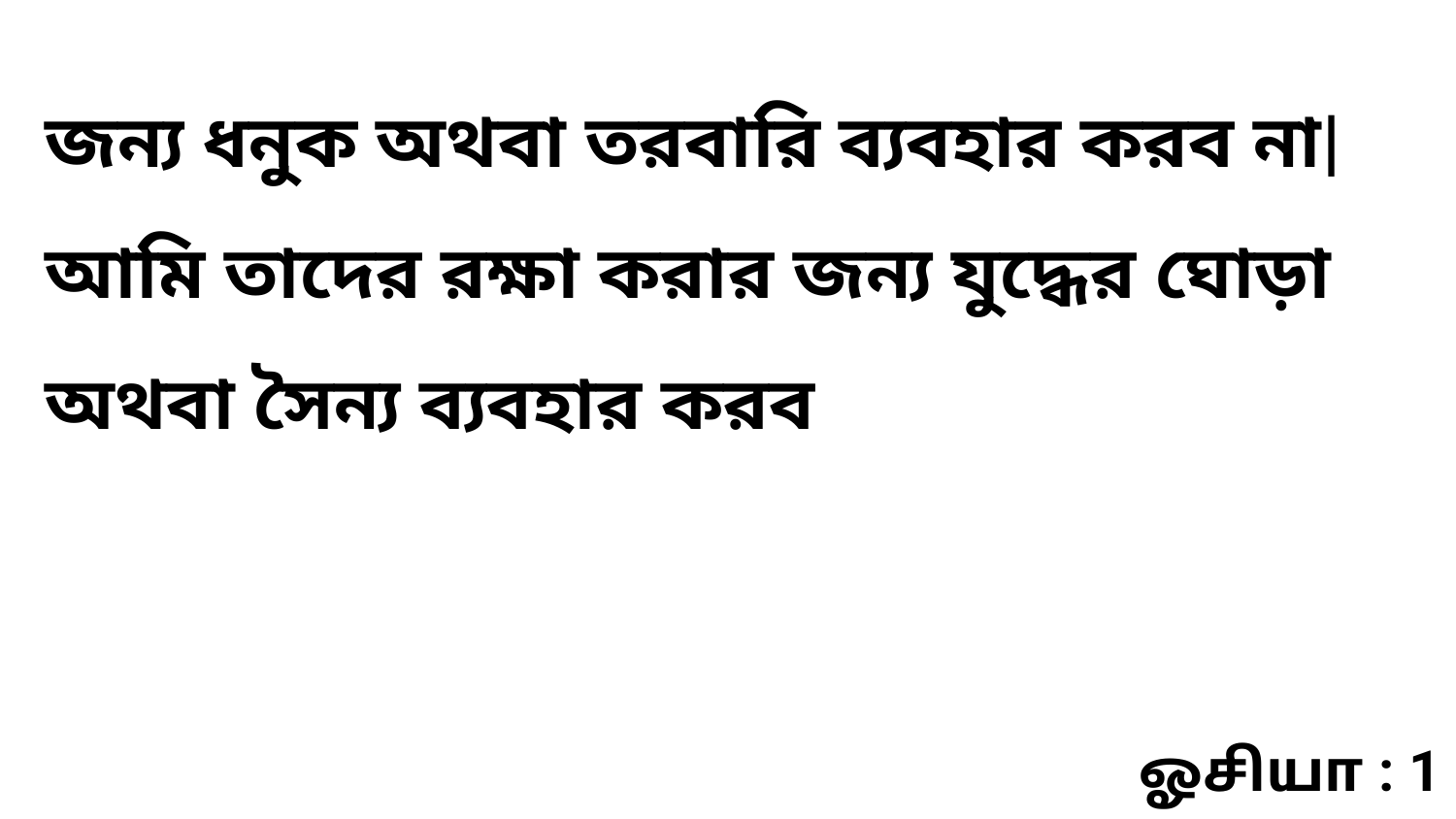

জন্য ধনুক অথবা তরবারি ব্যবহার করব না| আমি তাদের রক্ষা করার জন্য যুদ্ধের ঘোড়া অথবা সৈন্য ব্যবহার করব
ஓசியா : 1